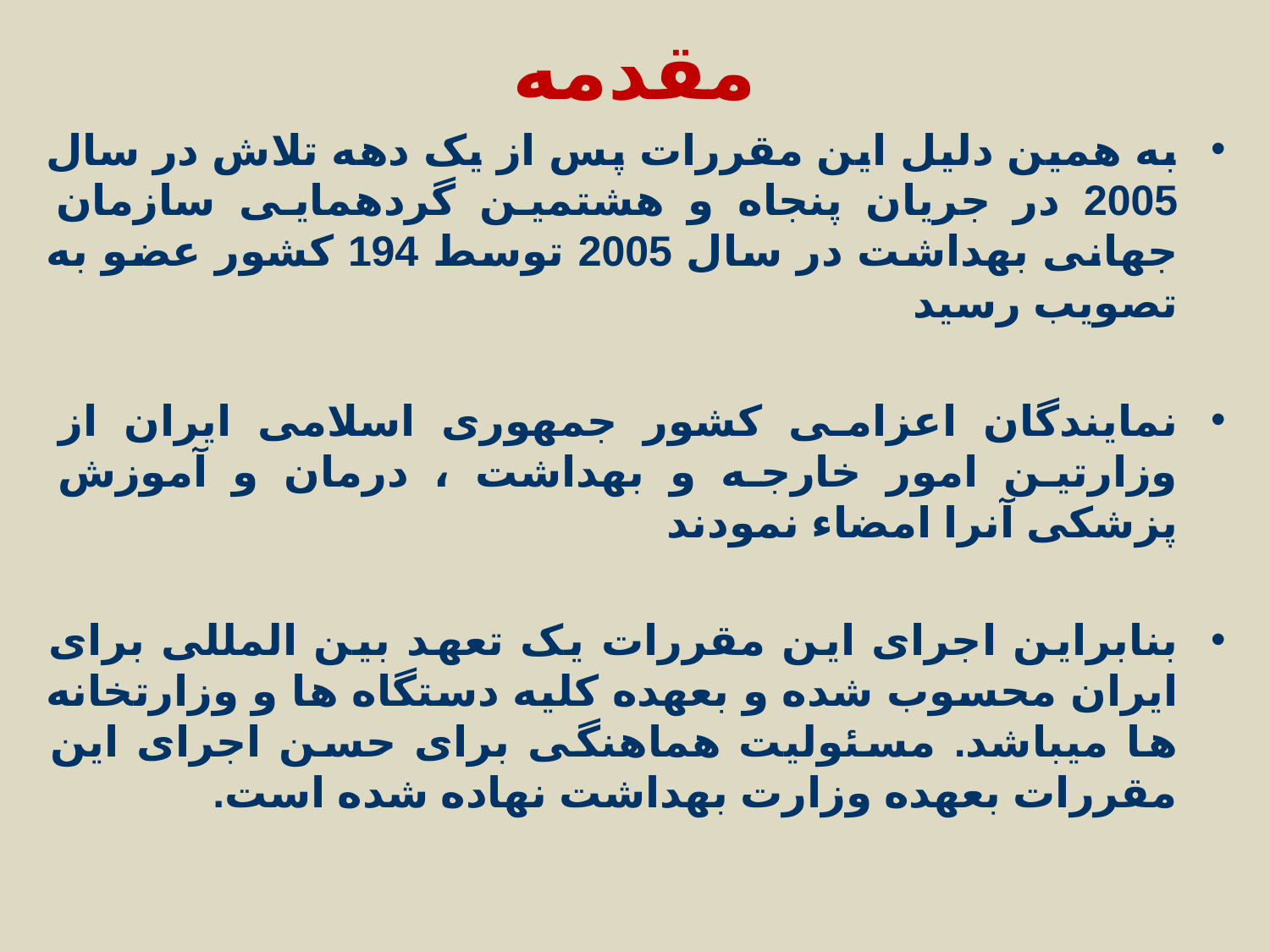

# مقدمه
به همین دلیل این مقررات پس از یک دهه تلاش در سال 2005 در جریان پنجاه و هشتمین گردهمایی سازمان جهانی بهداشت در سال 2005 توسط 194 کشور عضو به تصویب رسید

نمایندگان اعزامی کشور جمهوری اسلامی ایران از وزارتین امور خارجه و بهداشت ، درمان و آموزش پزشکی آنرا امضاء نمودند

بنابراین اجرای این مقررات یک تعهد بین المللی برای ایران محسوب شده و بعهده کلیه دستگاه ها و وزارتخانه ها میباشد. مسئولیت هماهنگی برای حسن اجرای این مقررات بعهده وزارت بهداشت نهاده شده است.